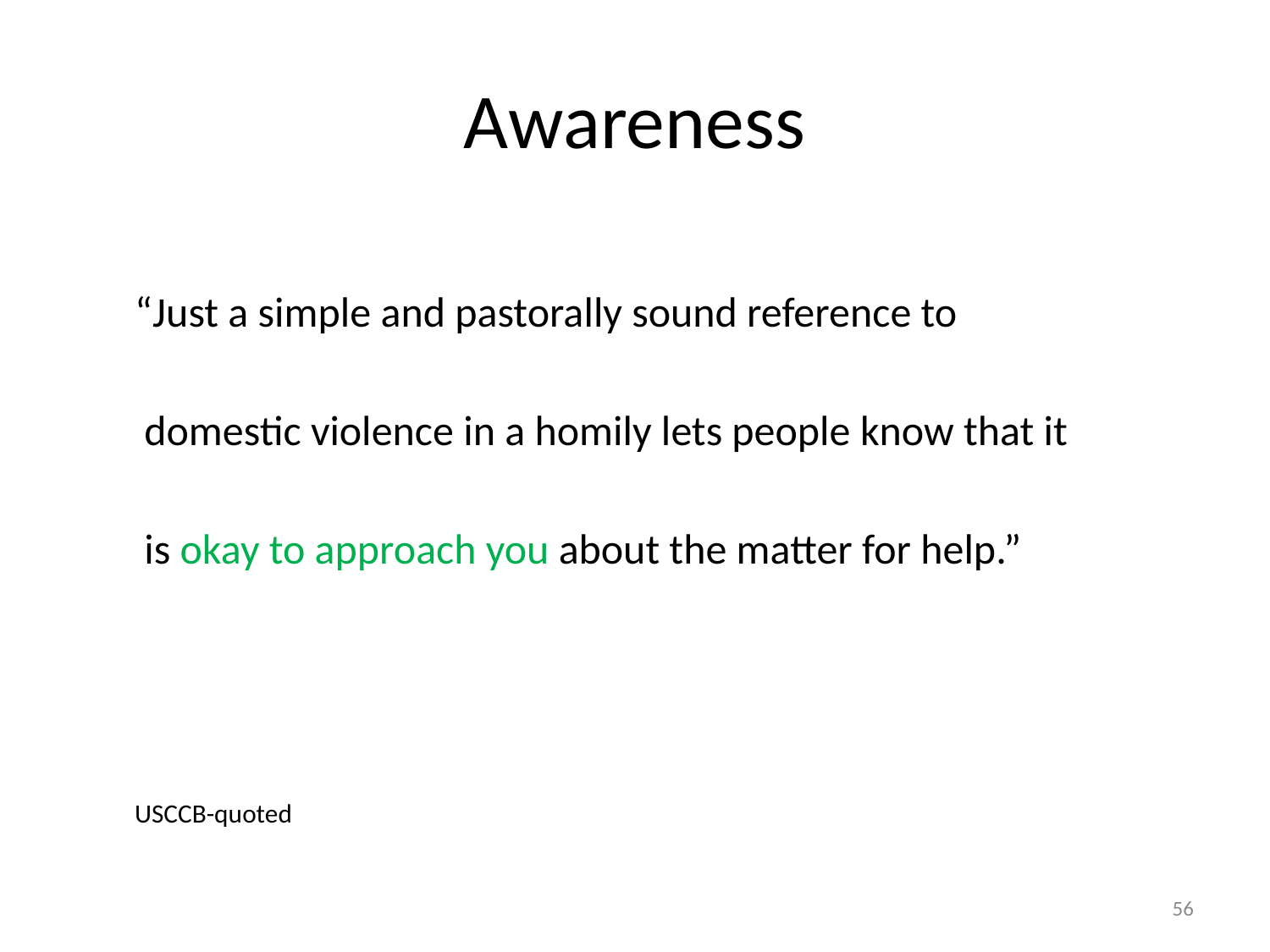

# Awareness

“Just a simple and pastorally sound reference to

 domestic violence in a homily lets people know that it

 is okay to approach you about the matter for help.”

USCCB-quoted

56